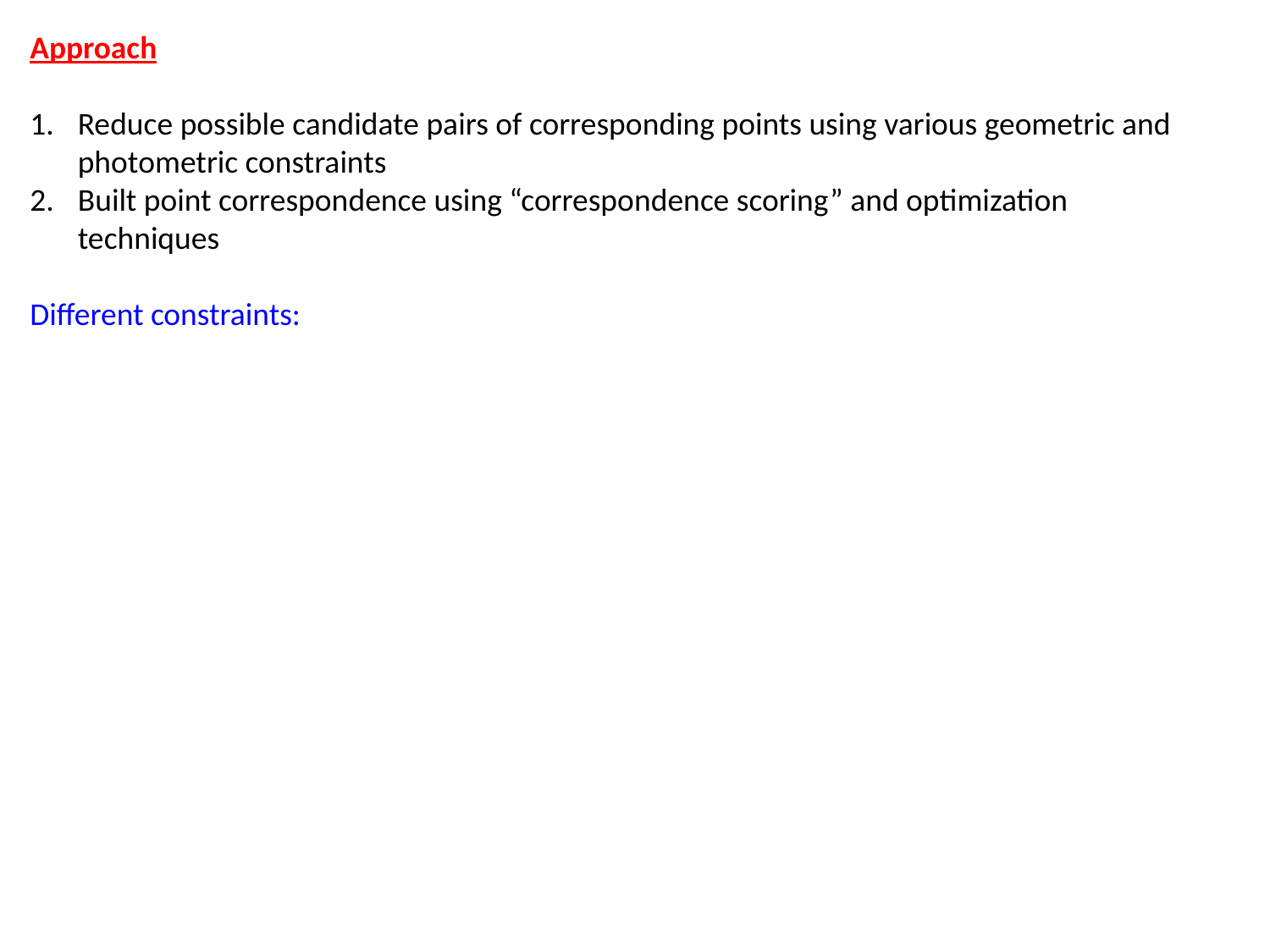

Approach

Reduce possible candidate pairs of corresponding points using various geometric and photometric constraints
Built point correspondence using “correspondence scoring” and optimization techniques

Different constraints: